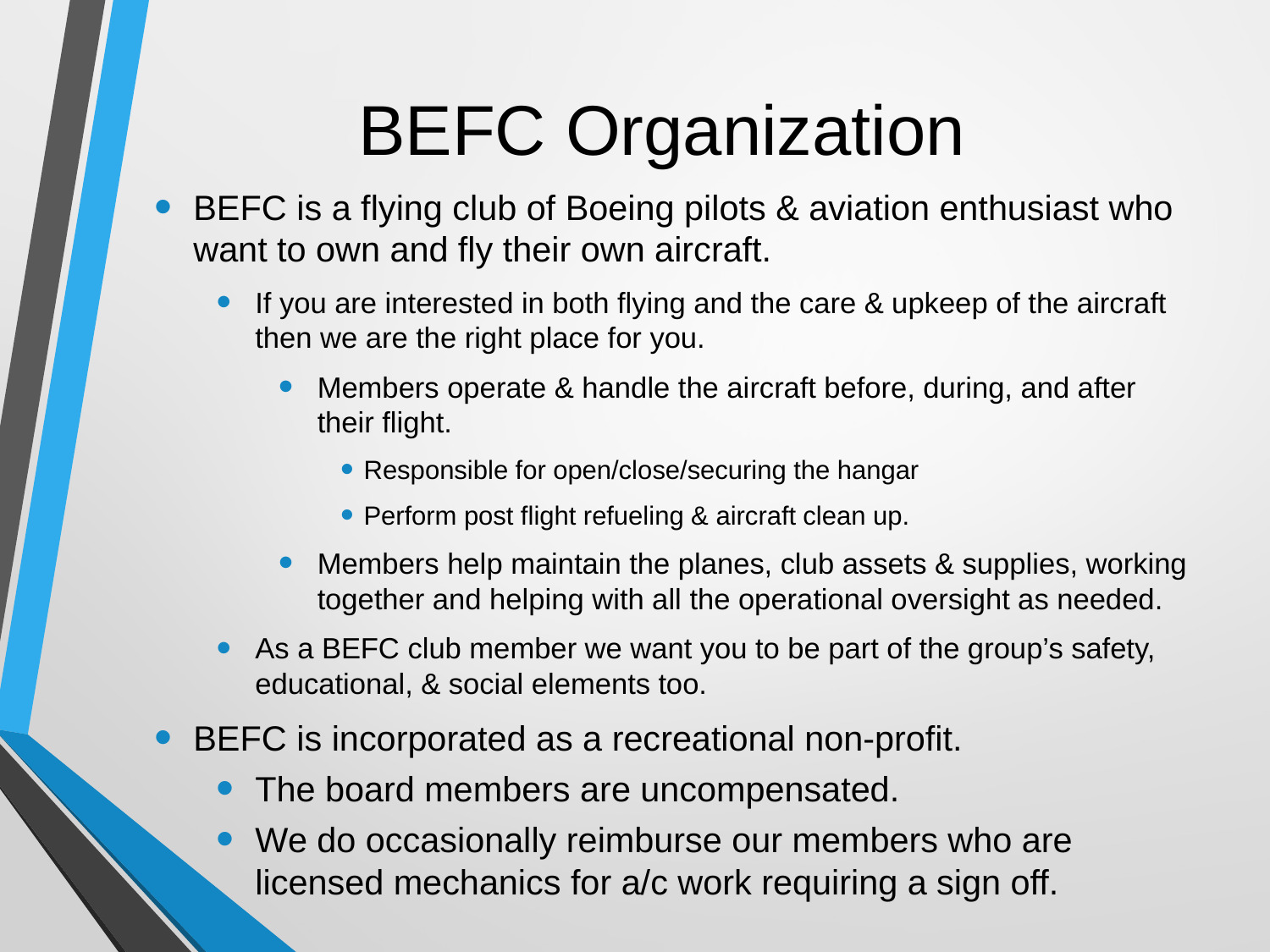

# BEFC Organization
BEFC is a flying club of Boeing pilots & aviation enthusiast who want to own and fly their own aircraft.
If you are interested in both flying and the care & upkeep of the aircraft then we are the right place for you.
Members operate & handle the aircraft before, during, and after their flight.
Responsible for open/close/securing the hangar
Perform post flight refueling & aircraft clean up.
Members help maintain the planes, club assets & supplies, working together and helping with all the operational oversight as needed.
As a BEFC club member we want you to be part of the group’s safety, educational, & social elements too.
BEFC is incorporated as a recreational non-profit.
The board members are uncompensated.
We do occasionally reimburse our members who are licensed mechanics for a/c work requiring a sign off.